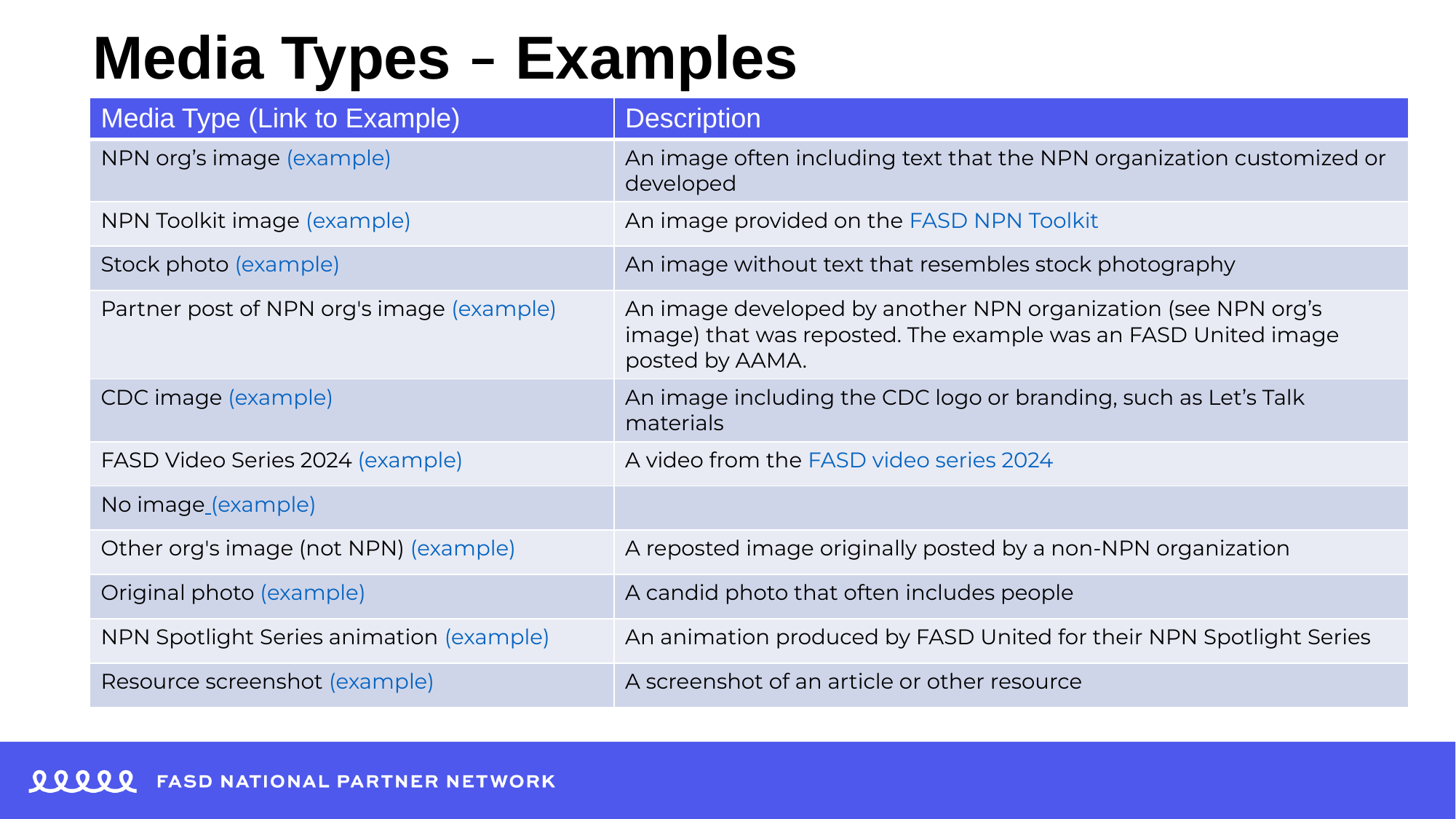

# Media Types – Examples
| Media Type (Link to Example) | Description |
| --- | --- |
| NPN org’s image (example) | An image often including text that the NPN organization customized or developed |
| NPN Toolkit image (example) | An image provided on the FASD NPN Toolkit |
| Stock photo (example) | An image without text that resembles stock photography |
| Partner post of NPN org's image (example) | An image developed by another NPN organization (see NPN org’s image) that was reposted. The example was an FASD United image posted by AAMA. |
| CDC image (example) | An image including the CDC logo or branding, such as Let’s Talk materials |
| FASD Video Series 2024 (example) | A video from the FASD video series 2024 |
| No image (example) |  |
| Other org's image (not NPN) (example) | A reposted image originally posted by a non-NPN organization |
| Original photo (example) | A candid photo that often includes people |
| NPN Spotlight Series animation (example) | An animation produced by FASD United for their NPN Spotlight Series |
| Resource screenshot (example) | A screenshot of an article or other resource |